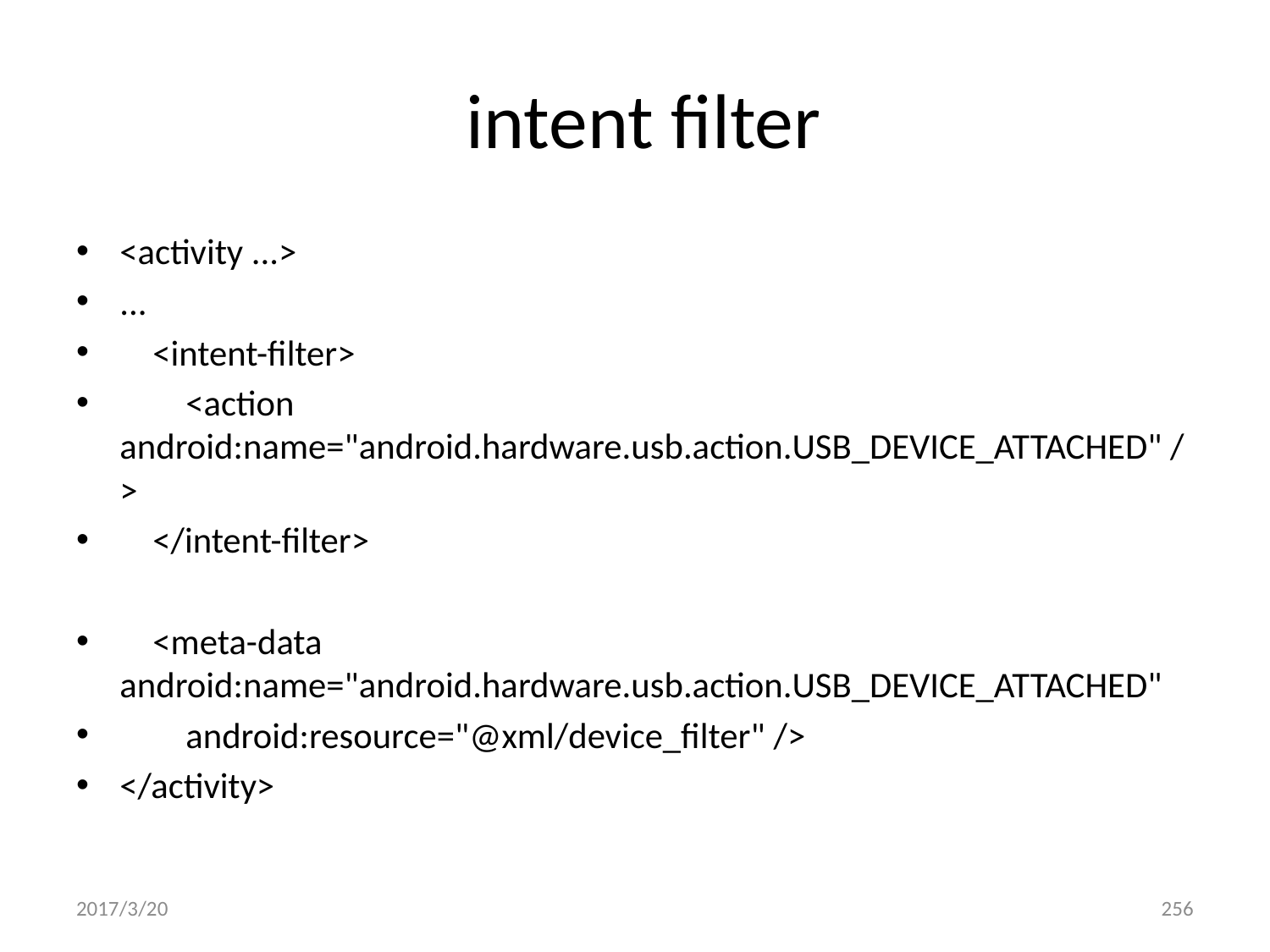

# intent filter
<activity ...>
...
    <intent-filter>
        <action android:name="android.hardware.usb.action.USB_DEVICE_ATTACHED" />
    </intent-filter>

    <meta-data android:name="android.hardware.usb.action.USB_DEVICE_ATTACHED"
        android:resource="@xml/device_filter" />
</activity>
2017/3/20
256